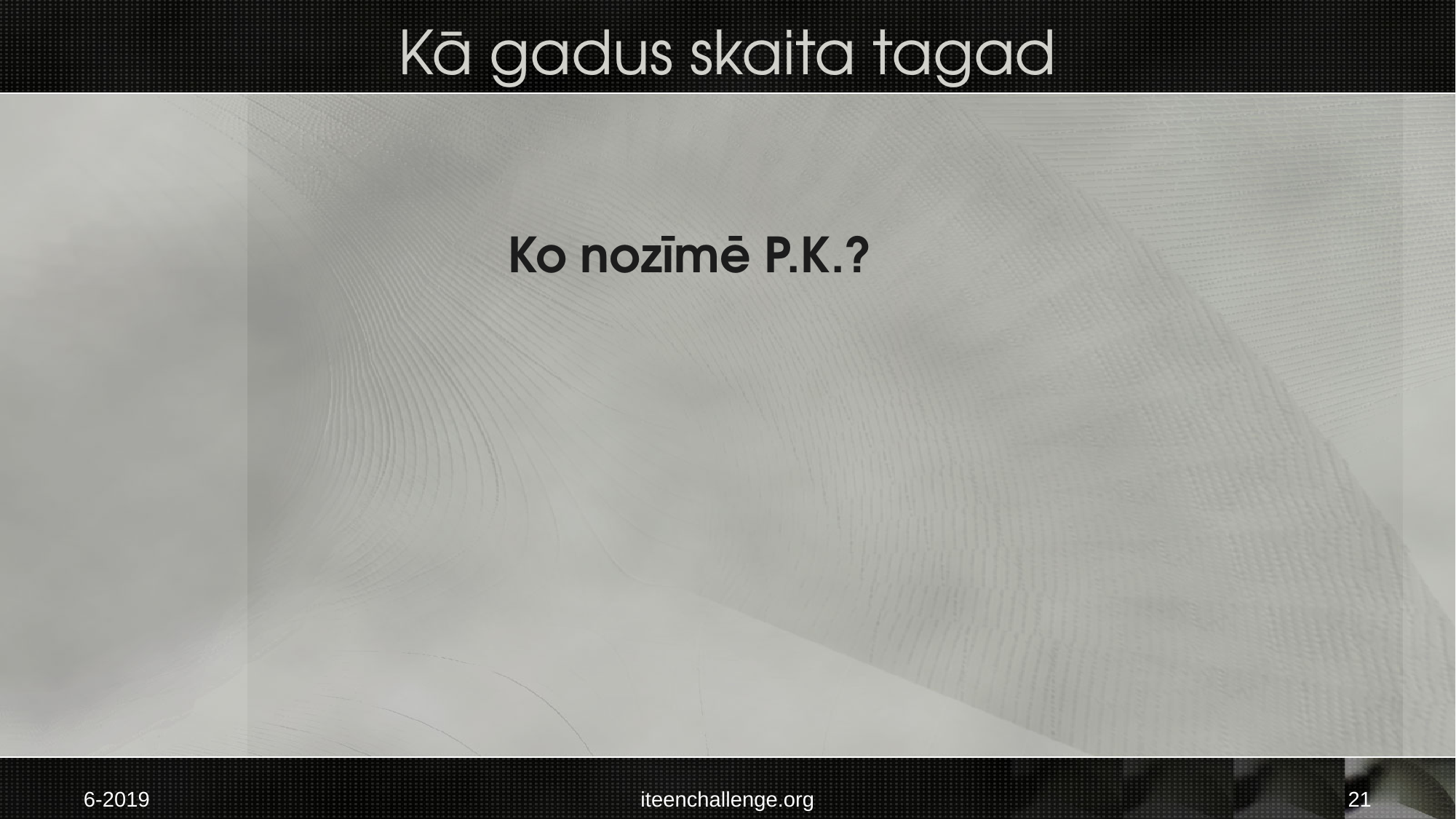

# Kā gadus skaita tagad
Ko nozīmē P.K.?
6-2019
iteenchallenge.org
21